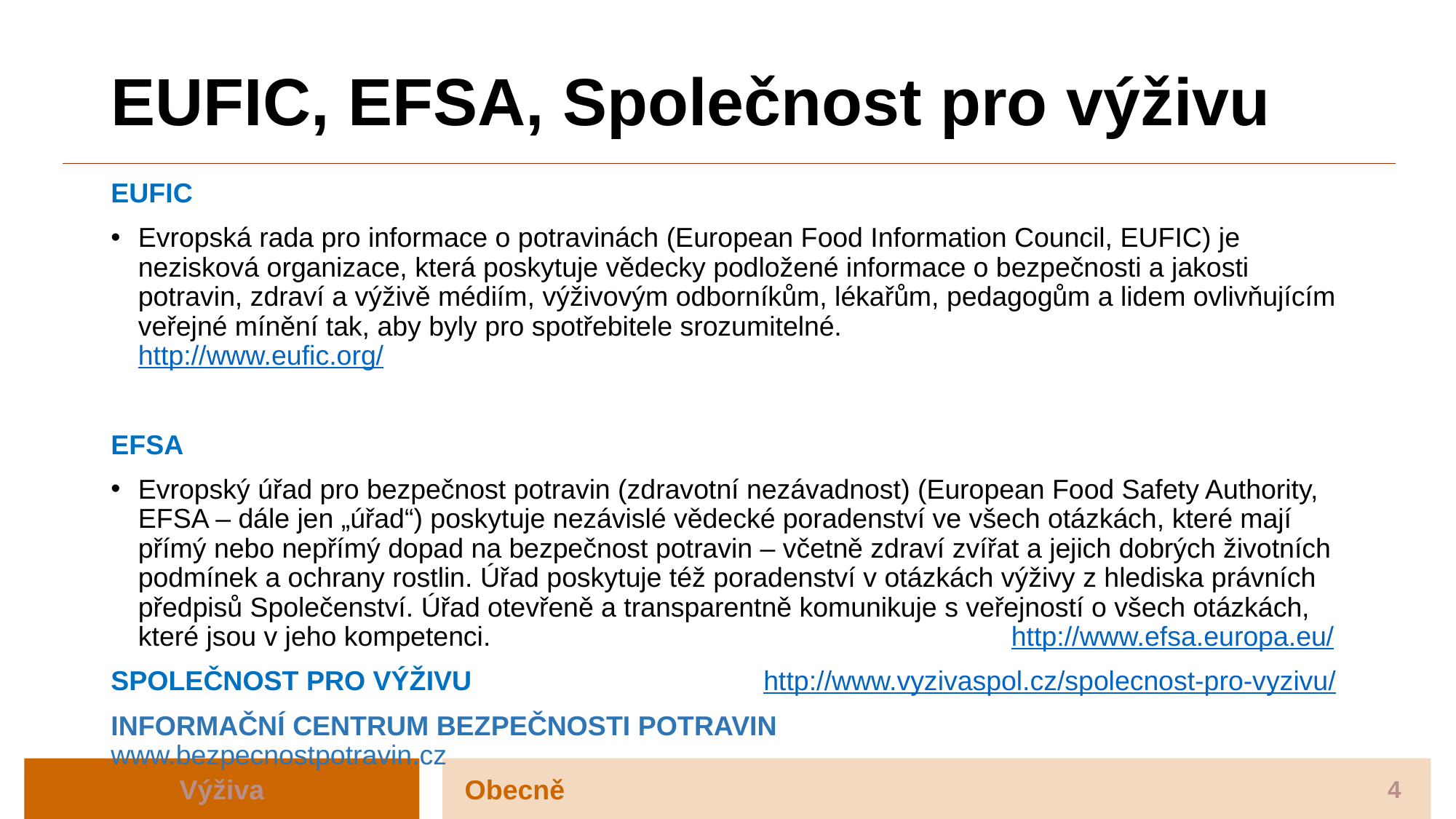

# EUFIC, EFSA, Společnost pro výživu
EUFIC
Evropská rada pro informace o potravinách (European Food Information Council, EUFIC) je nezisková organizace, která poskytuje vědecky podložené informace o bezpečnosti a jakosti potravin, zdraví a výživě médiím, výživovým odborníkům, lékařům, pedagogům a lidem ovlivňujícím veřejné mínění tak, aby byly pro spotřebitele srozumitelné.				http://www.eufic.org/

EFSA
Evropský úřad pro bezpečnost potravin (zdravotní nezávadnost) (European Food Safety Authority, EFSA – dále jen „úřad“) poskytuje nezávislé vědecké poradenství ve všech otázkách, které mají přímý nebo nepřímý dopad na bezpečnost potravin – včetně zdraví zvířat a jejich dobrých životních podmínek a ochrany rostlin. Úřad poskytuje též poradenství v otázkách výživy z hlediska právních předpisů Společenství. Úřad otevřeně a transparentně komunikuje s veřejností o všech otázkách, které jsou v jeho kompetenci.					http://www.efsa.europa.eu/
SPOLEČNOST PRO VÝŽIVU		              http://www.vyzivaspol.cz/spolecnost-pro-vyzivu/
INFORMAČNÍ CENTRUM BEZPEČNOSTI POTRAVIN			www.bezpecnostpotravin.cz

Výživa
Obecně
4